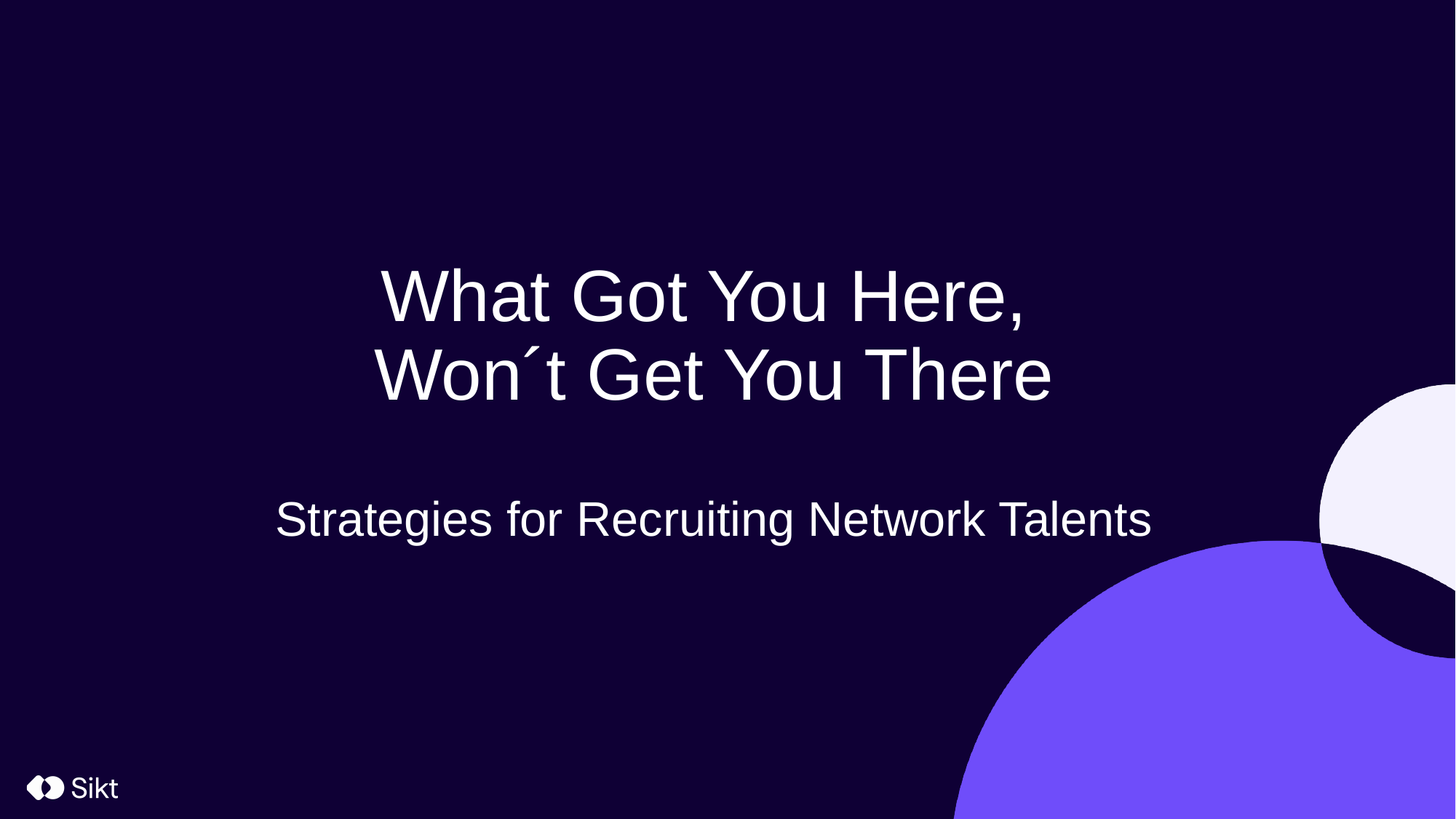

# What Got You Here, Won´t Get You There Strategies for Recruiting Network Talents